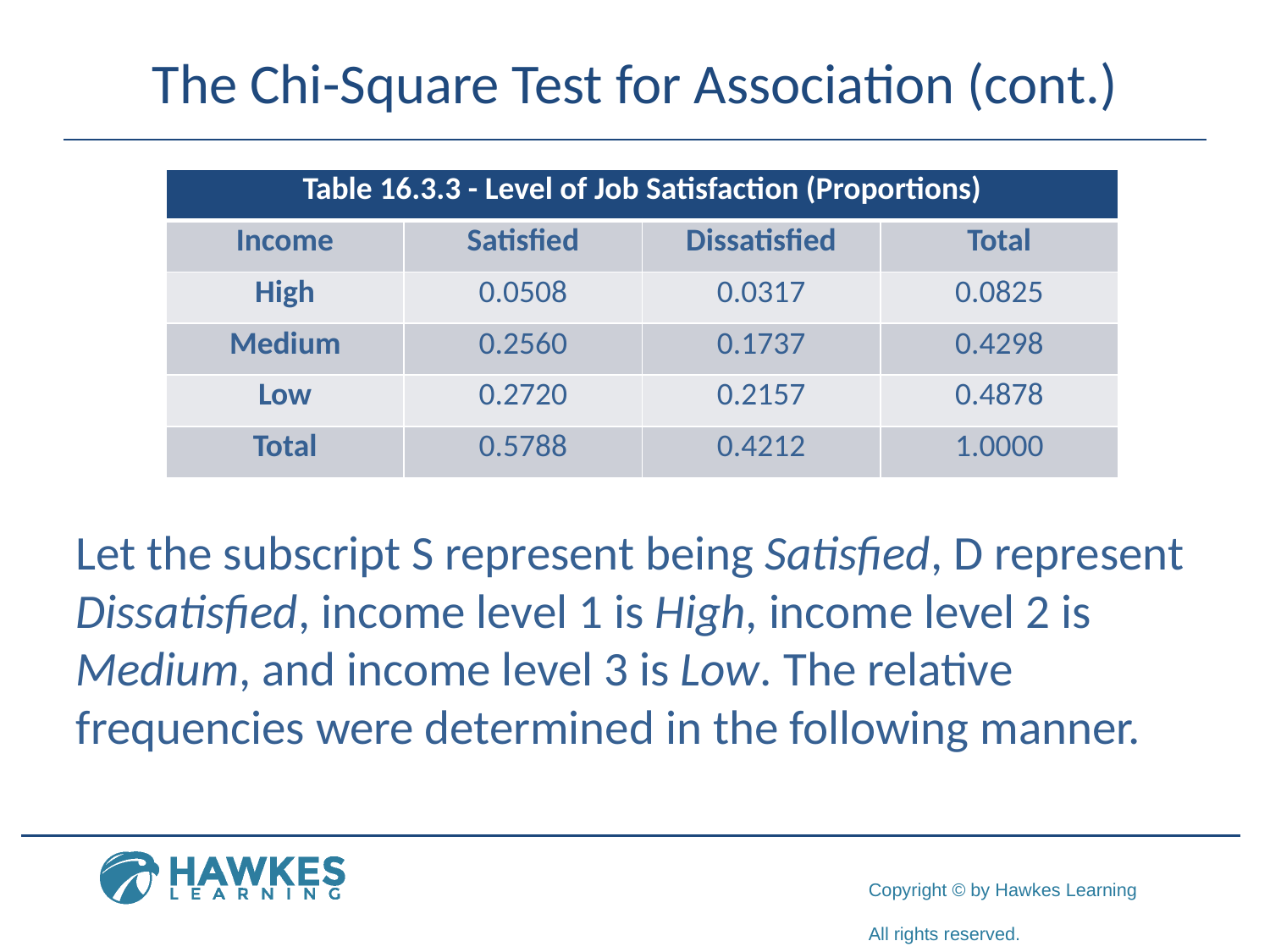

# The Chi-Square Test for Association (cont.)
| Table 16.3.3 - Level of Job Satisfaction (Proportions) |  |  |  |
| --- | --- | --- | --- |
| Income | Satisfied | Dissatisfied | Total |
| High | 0.0508 | 0.0317 | 0.0825 |
| Medium | 0.2560 | 0.1737 | 0.4298 |
| Low | 0.2720 | 0.2157 | 0.4878 |
| Total | 0.5788 | 0.4212 | 1.0000 |

Let the subscript S represent being Satisfied, D represent Dissatisfied, income level 1 is High, income level 2 is Medium, and income level 3 is Low. The relative frequencies were determined in the following manner.